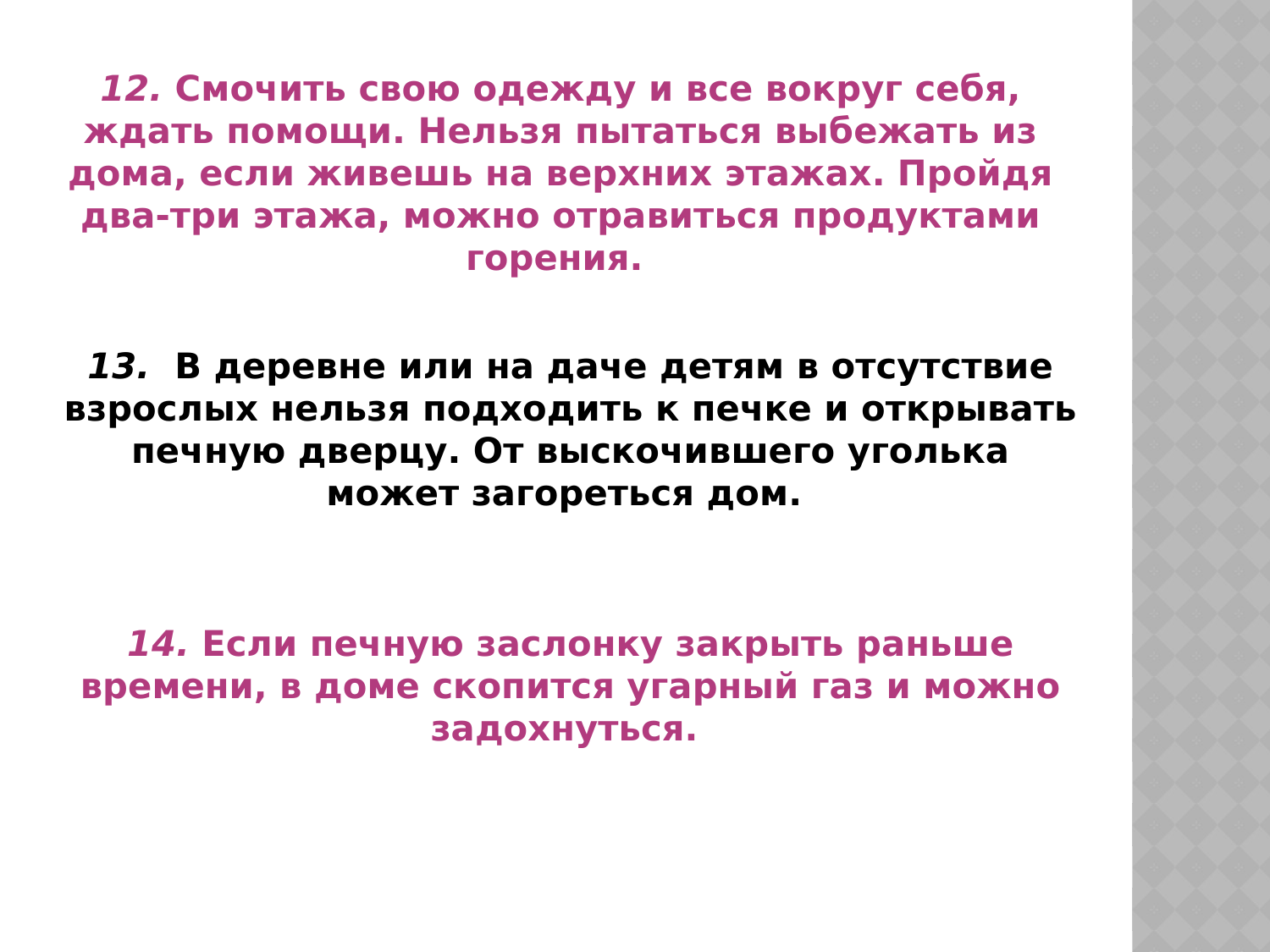

12. Смочить свою одежду и все вокруг себя, ждать помощи. Нельзя пытаться выбежать из дома, если живешь на верхних этажах. Пройдя два-три этажа, можно отравиться продуктами горения.
13.  В деревне или на даче детям в отсутствие взрослых нельзя подходить к печке и открывать печную дверцу. От выскочившего уголька может загореться дом.
14. Если печную заслонку закрыть раньше времени, в доме скопится угарный газ и можно задохнуться.